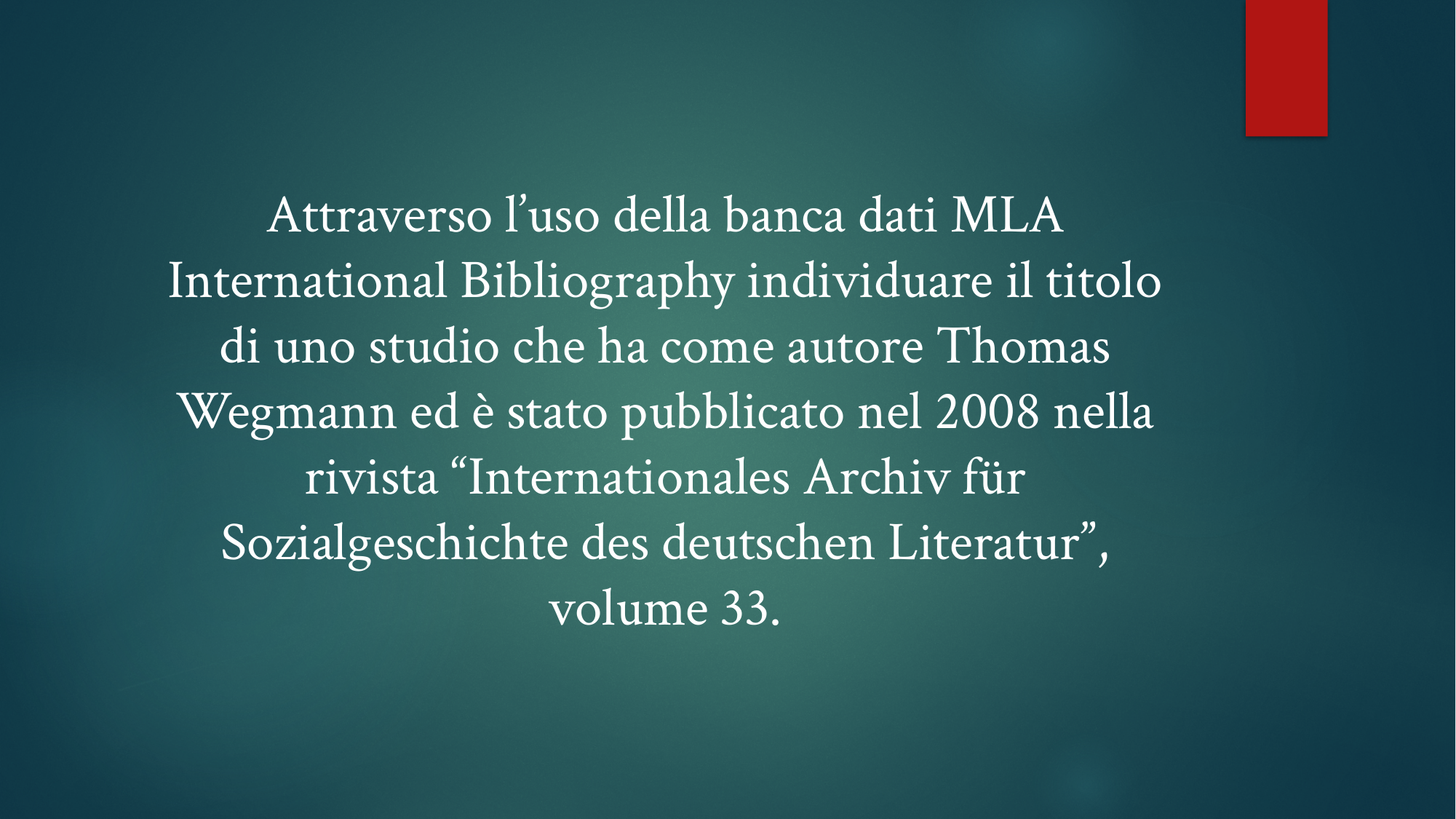

#
Attraverso l’uso della banca dati MLA International Bibliography individuare il titolo di uno studio che ha come autore Thomas Wegmann ed è stato pubblicato nel 2008 nella rivista “Internationales Archiv für Sozialgeschichte des deutschen Literatur”, volume 33.